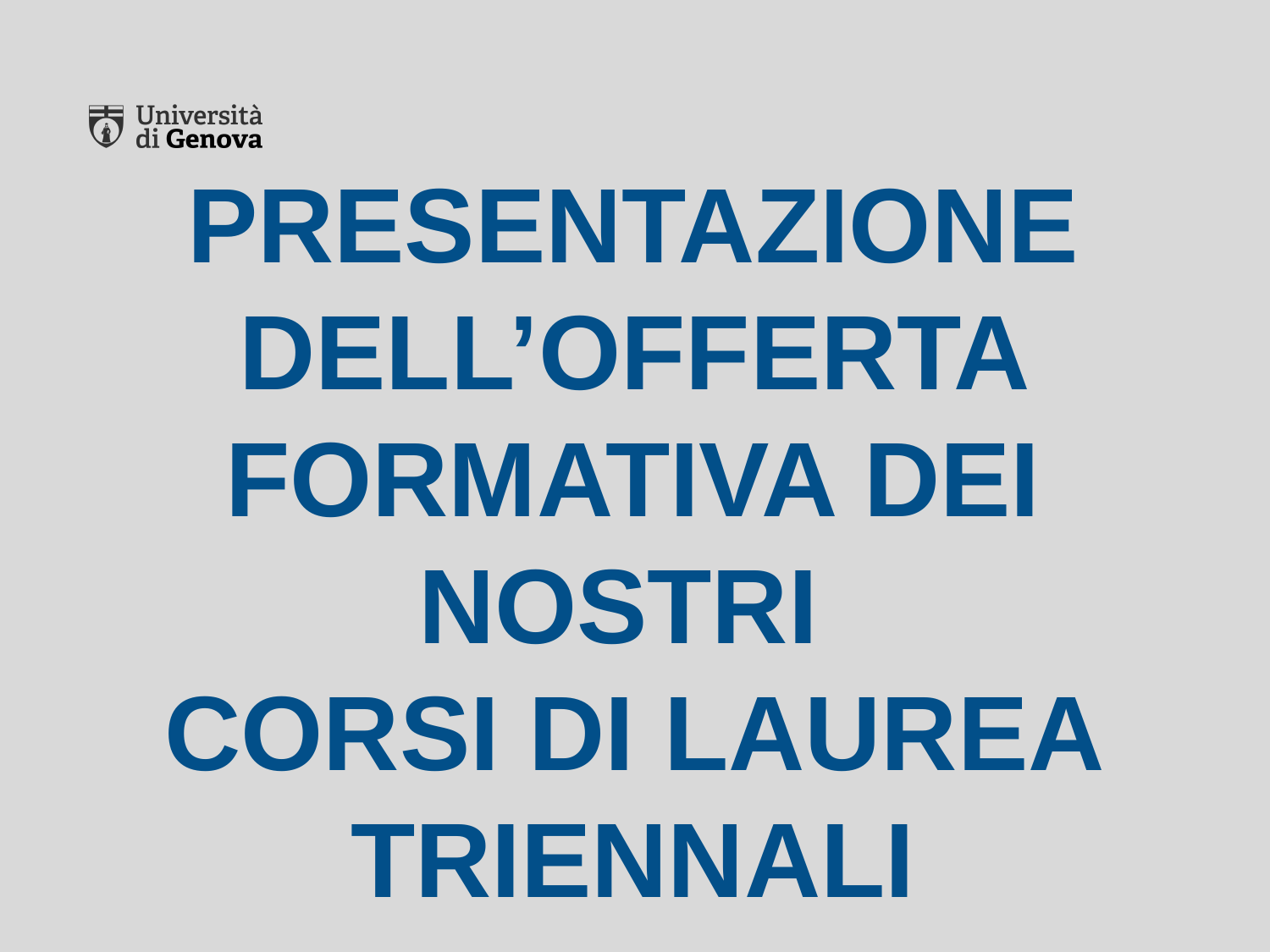

# PRESENTAZIONE DELL’OFFERTA FORMATIVA DEI NOSTRI CORSI DI LAUREA TRIENNALI